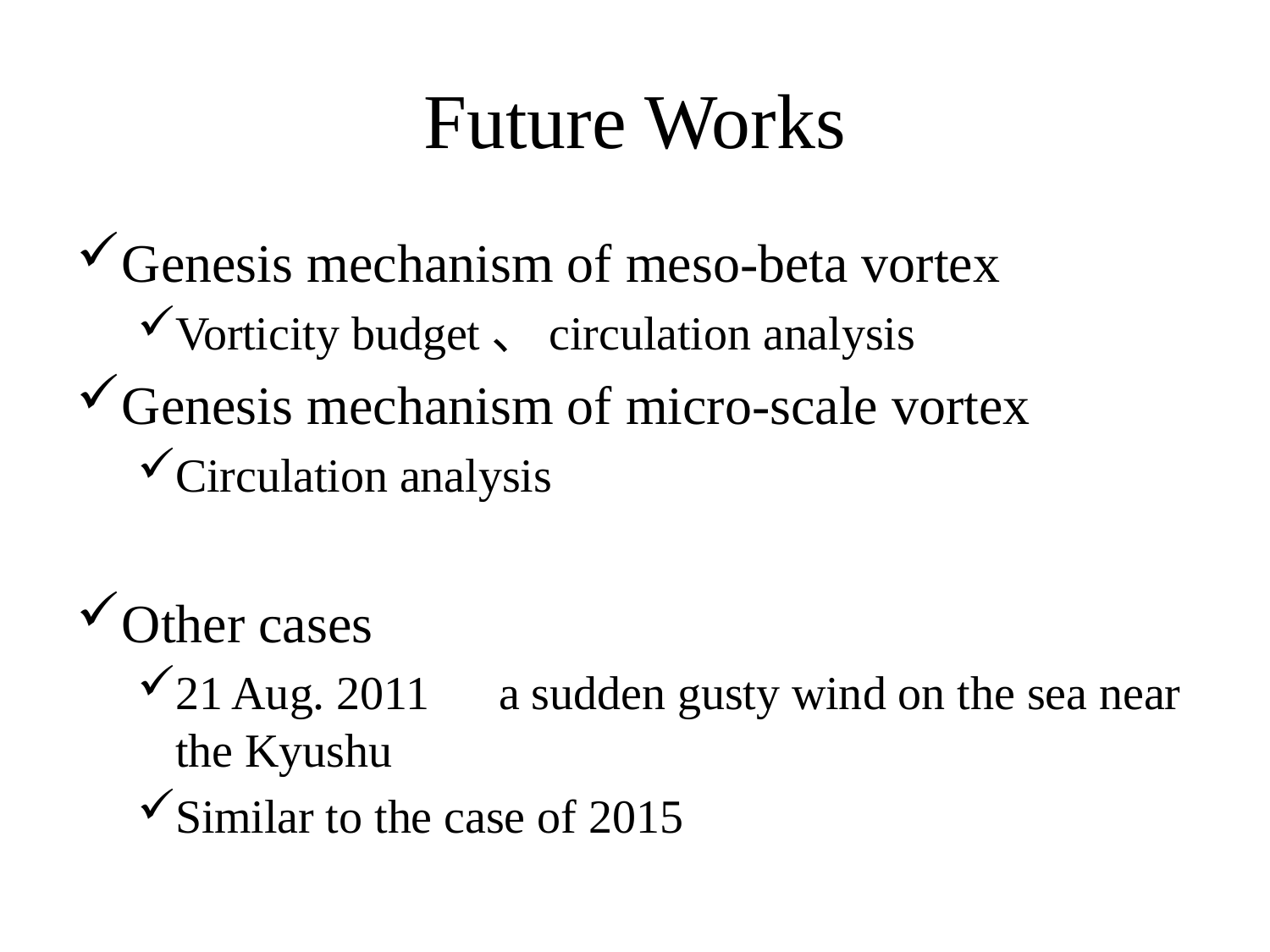

# Future Works
Genesis mechanism of meso-beta vortex
Vorticity budget、circulation analysis
Genesis mechanism of micro-scale vortex
Circulation analysis

Other cases
21 Aug. 2011　a sudden gusty wind on the sea near the Kyushu
Similar to the case of 2015